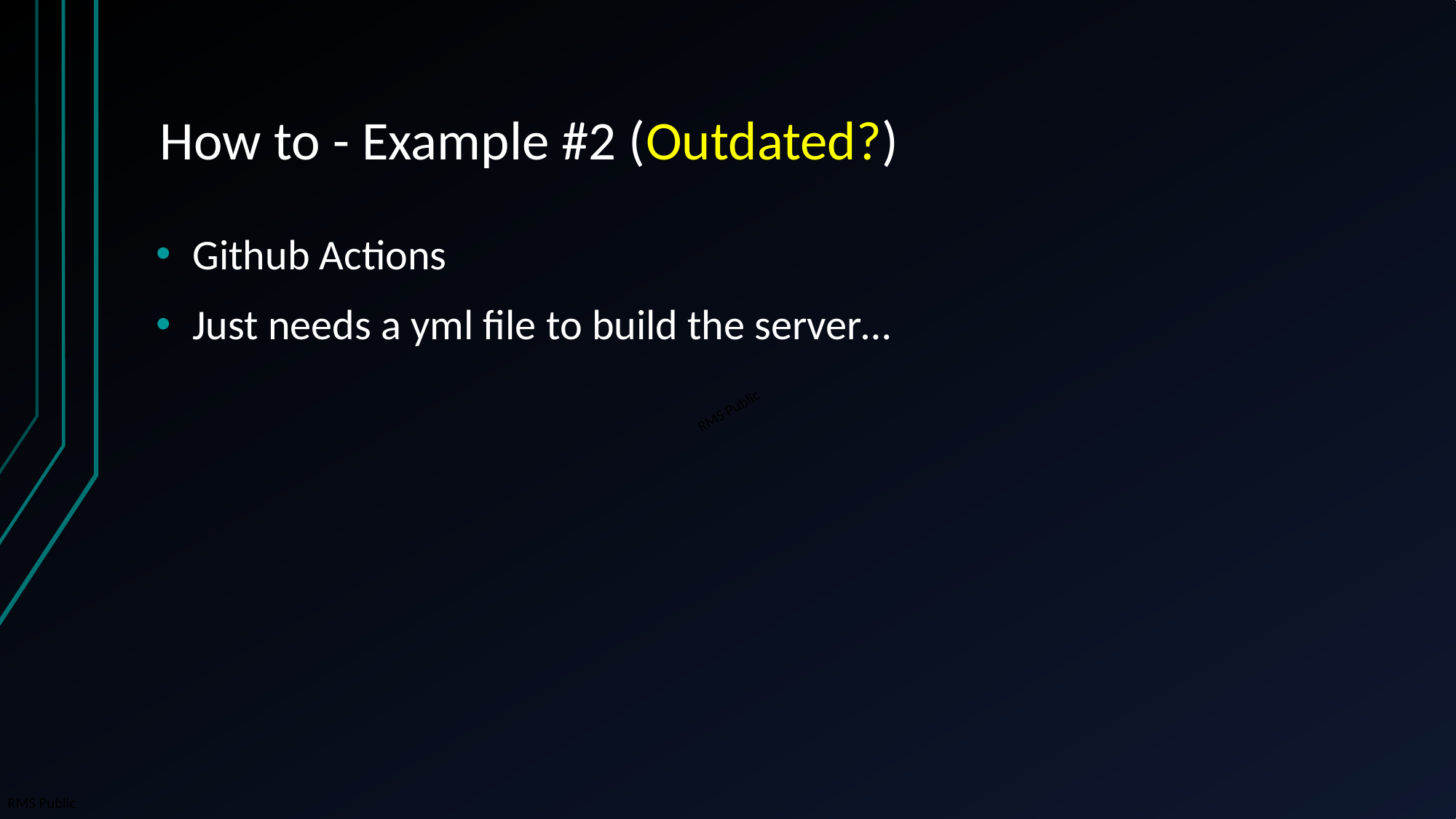

# How to - Example #2 (Outdated?)
Github Actions
Just needs a yml file to build the server…